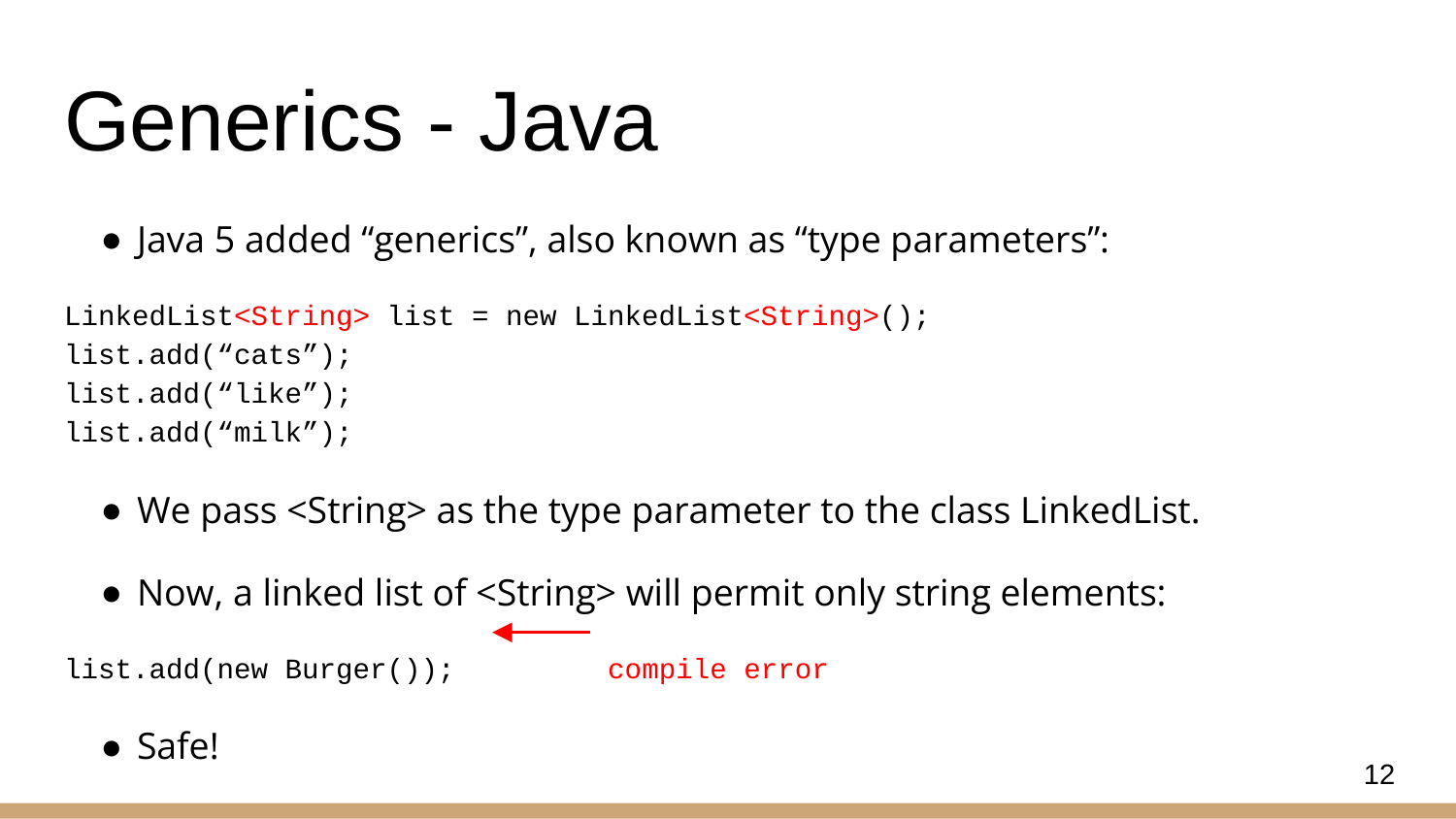

# Generics - Java
Java 5 added “generics”, also known as “type parameters”:
LinkedList<String> list = new LinkedList<String>();
list.add(“cats”);
list.add(“like”);
list.add(“milk”);
We pass <String> as the type parameter to the class LinkedList.
Now, a linked list of <String> will permit only string elements:
list.add(new Burger());         compile error
Safe!
12